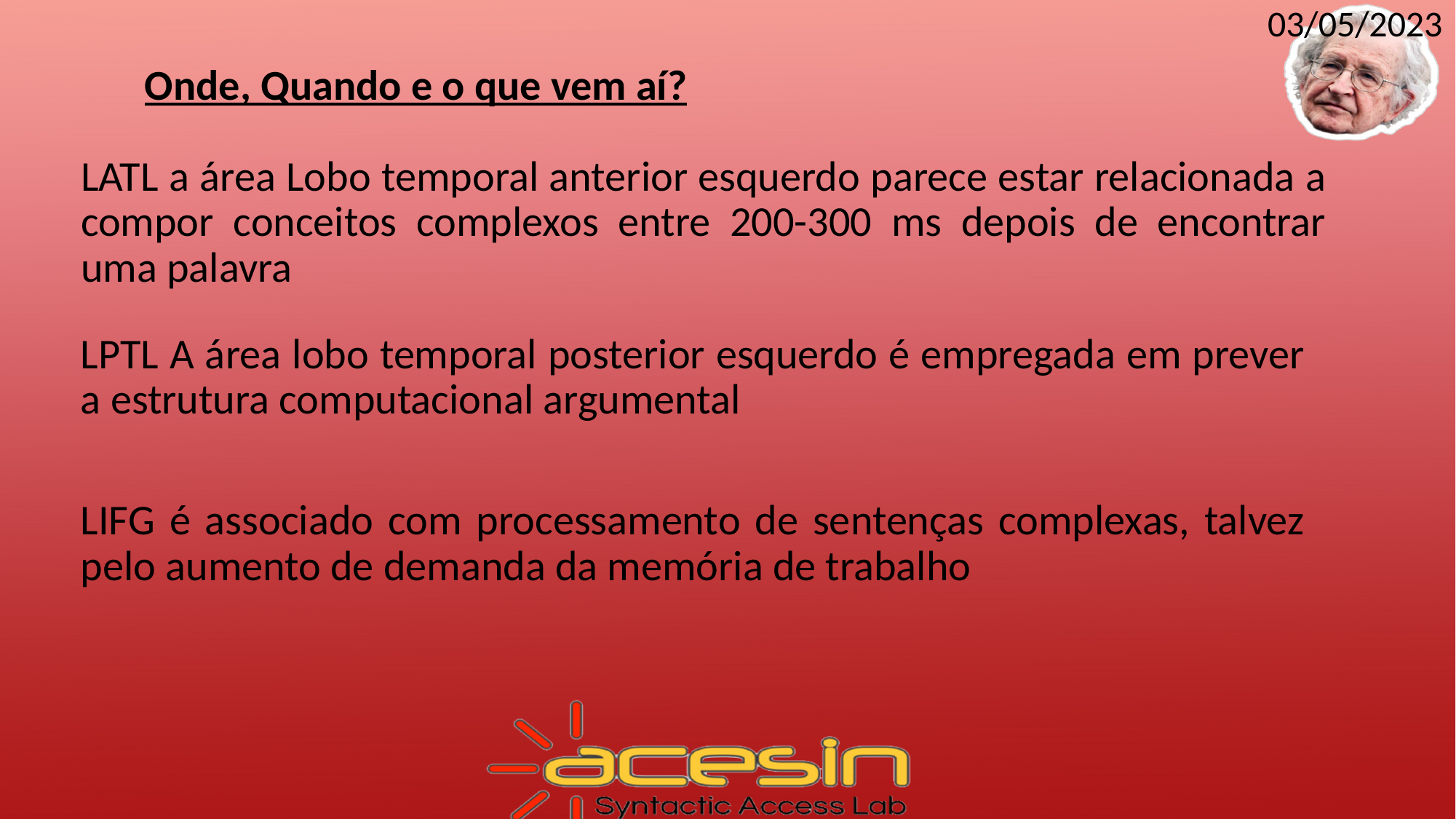

03/05/2023
Onde, Quando e o que vem aí?
LATL a área Lobo temporal anterior esquerdo parece estar relacionada a compor conceitos complexos entre 200-300 ms depois de encontrar uma palavra

LPTL A área lobo temporal posterior esquerdo é empregada em prever a estrutura computacional argumental

LIFG é associado com processamento de sentenças complexas, talvez pelo aumento de demanda da memória de trabalho